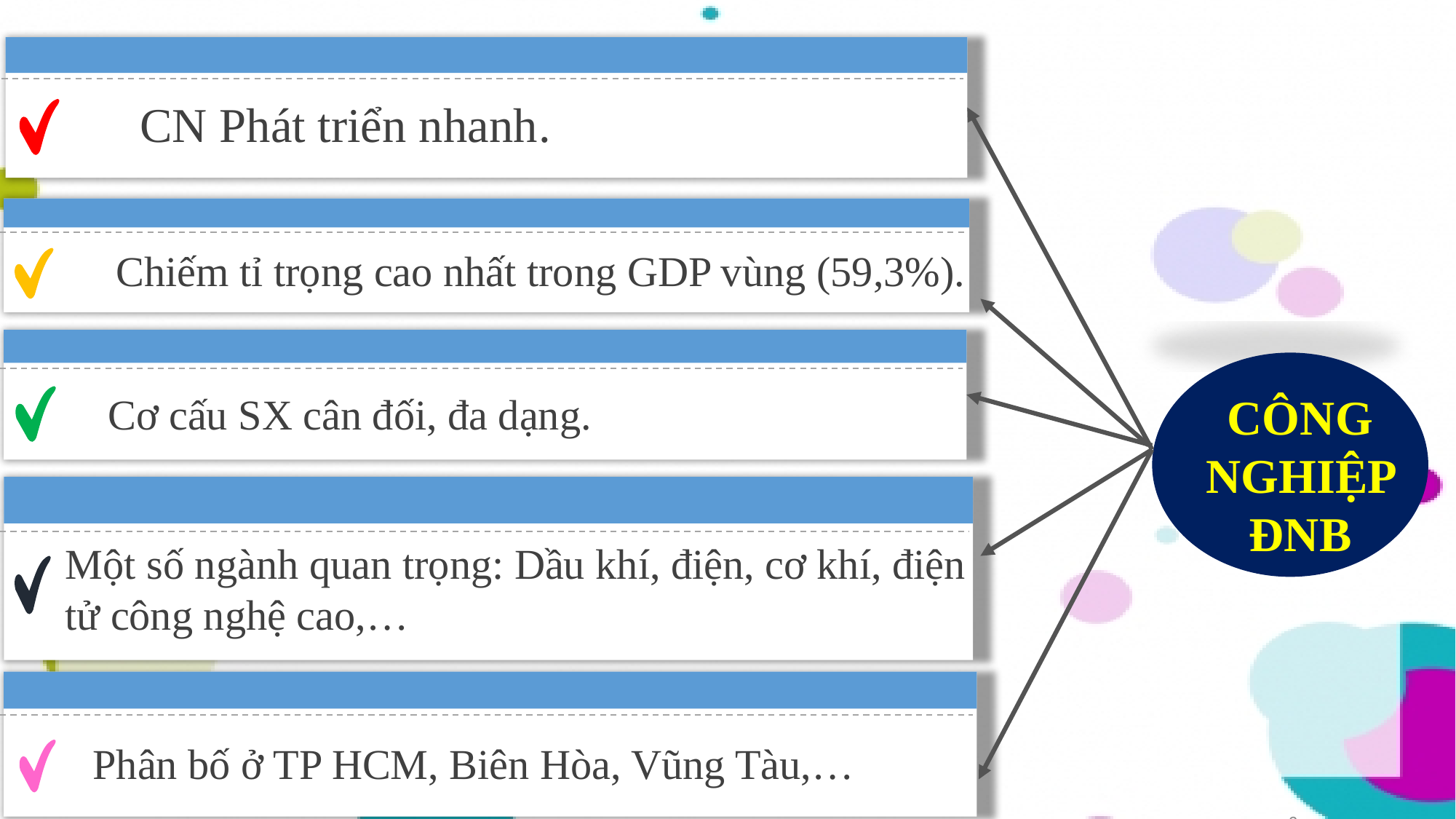

CN Phát triển nhanh.

Chiếm tỉ trọng cao nhất trong GDP vùng (59,3%).

CÔNG NGHIỆP ĐNB
Cơ cấu SX cân đối, đa dạng.

Một số ngành quan trọng: Dầu khí, điện, cơ khí, điện tử công nghệ cao,…

Phân bố ở TP HCM, Biên Hòa, Vũng Tàu,…

3